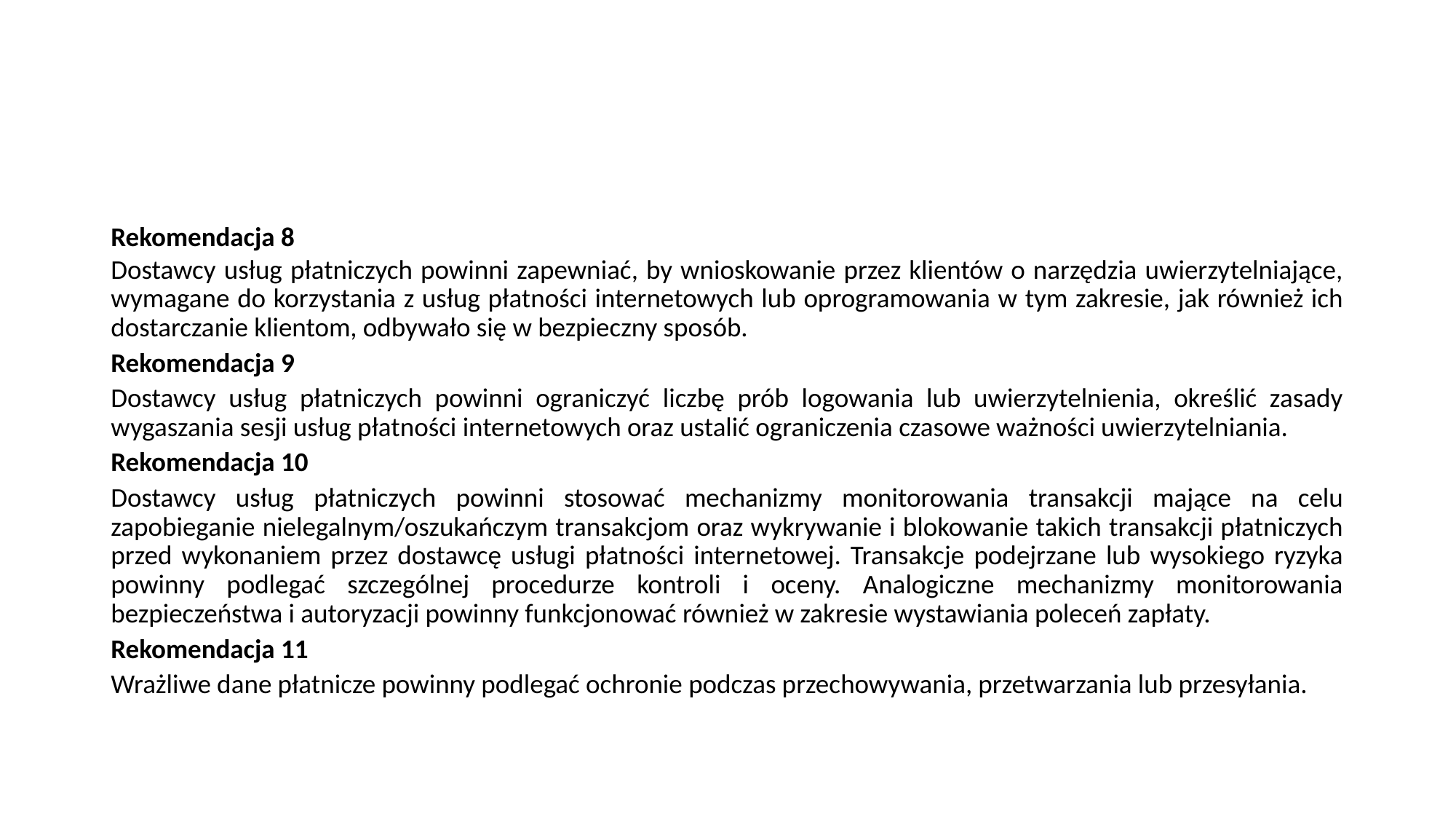

#
Rekomendacja 8
Dostawcy usług płatniczych powinni zapewniać, by wnioskowanie przez klientów o narzędzia uwierzytelniające, wymagane do korzystania z usług płatności internetowych lub oprogramowania w tym zakresie, jak również ich dostarczanie klientom, odbywało się w bezpieczny sposób.
Rekomendacja 9
Dostawcy usług płatniczych powinni ograniczyć liczbę prób logowania lub uwierzytelnienia, określić zasady wygaszania sesji usług płatności internetowych oraz ustalić ograniczenia czasowe ważności uwierzytelniania.
Rekomendacja 10
Dostawcy usług płatniczych powinni stosować mechanizmy monitorowania transakcji mające na celu zapobieganie nielegalnym/oszukańczym transakcjom oraz wykrywanie i blokowanie takich transakcji płatniczych przed wykonaniem przez dostawcę usługi płatności internetowej. Transakcje podejrzane lub wysokiego ryzyka powinny podlegać szczególnej procedurze kontroli i oceny. Analogiczne mechanizmy monitorowania bezpieczeństwa i autoryzacji powinny funkcjonować również w zakresie wystawiania poleceń zapłaty.
Rekomendacja 11
Wrażliwe dane płatnicze powinny podlegać ochronie podczas przechowywania, przetwarzania lub przesyłania.